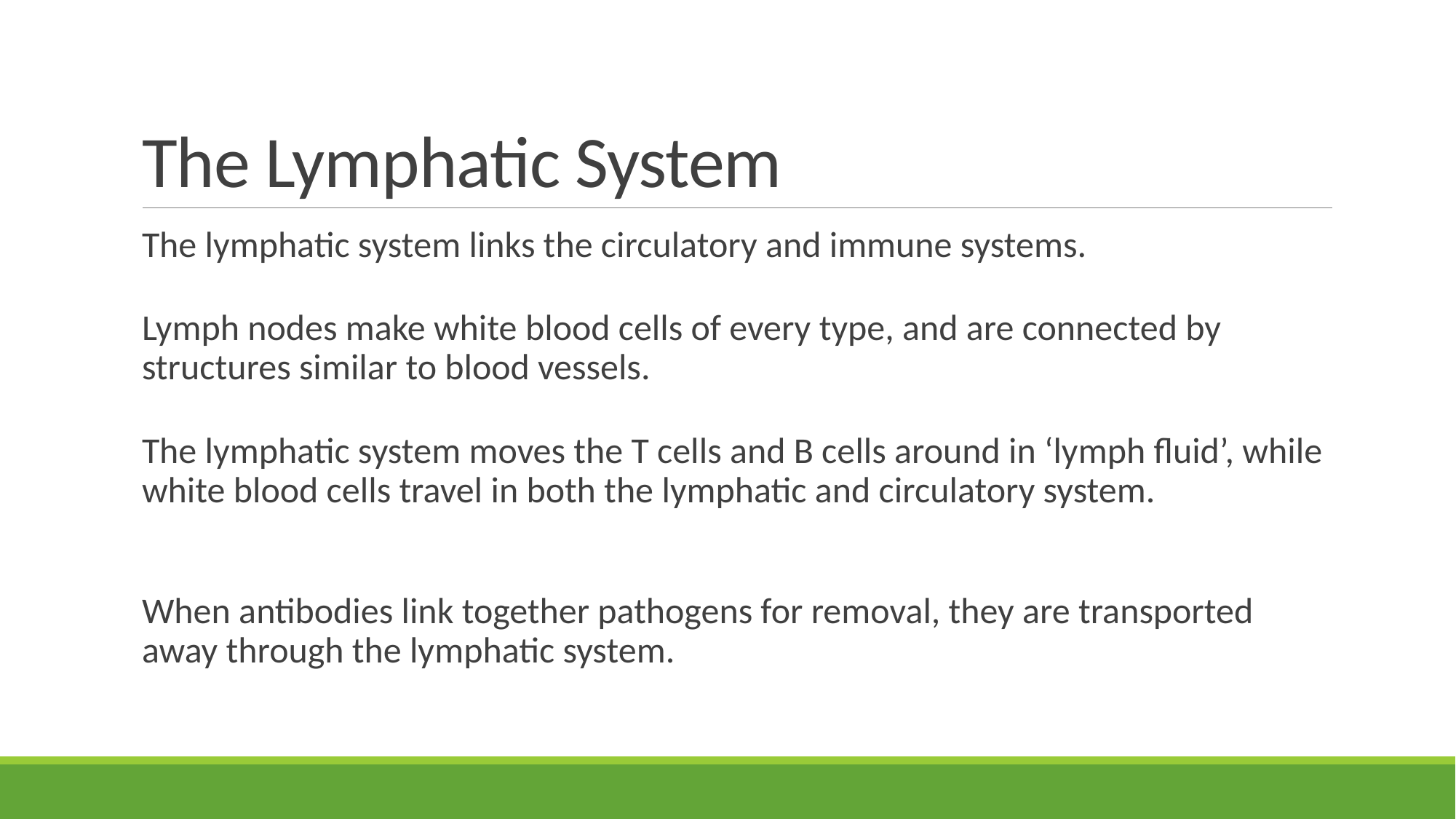

# The Lymphatic System
The lymphatic system links the circulatory and immune systems.

Lymph nodes make white blood cells of every type, and are connected by structures similar to blood vessels.

The lymphatic system moves the T cells and B cells around in ‘lymph fluid’, while white blood cells travel in both the lymphatic and circulatory system.

When antibodies link together pathogens for removal, they are transported away through the lymphatic system.